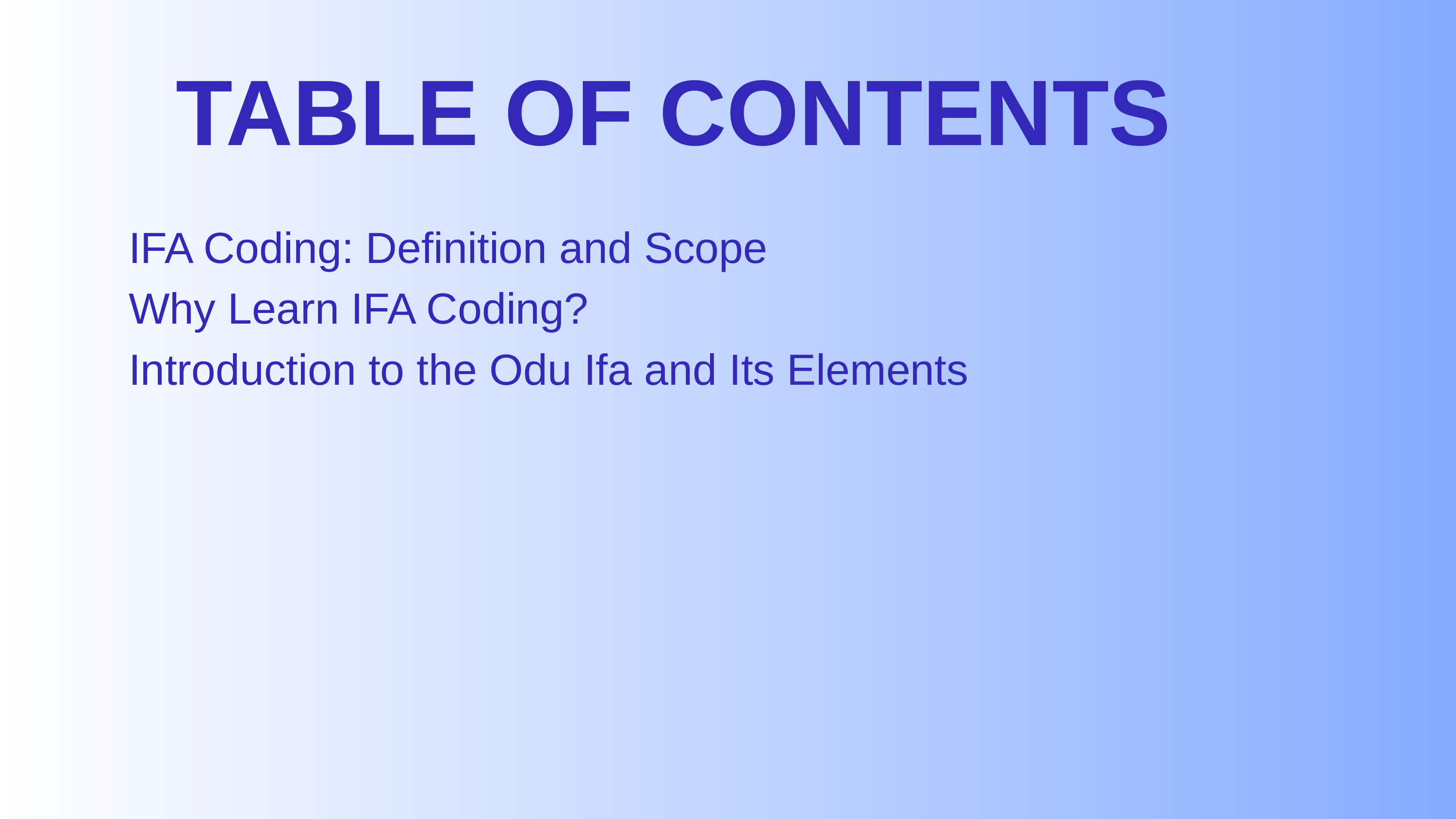

TABLE OF CONTENTS
IFA Coding: Definition and Scope
Why Learn IFA Coding?
Introduction to the Odu Ifa and Its Elements